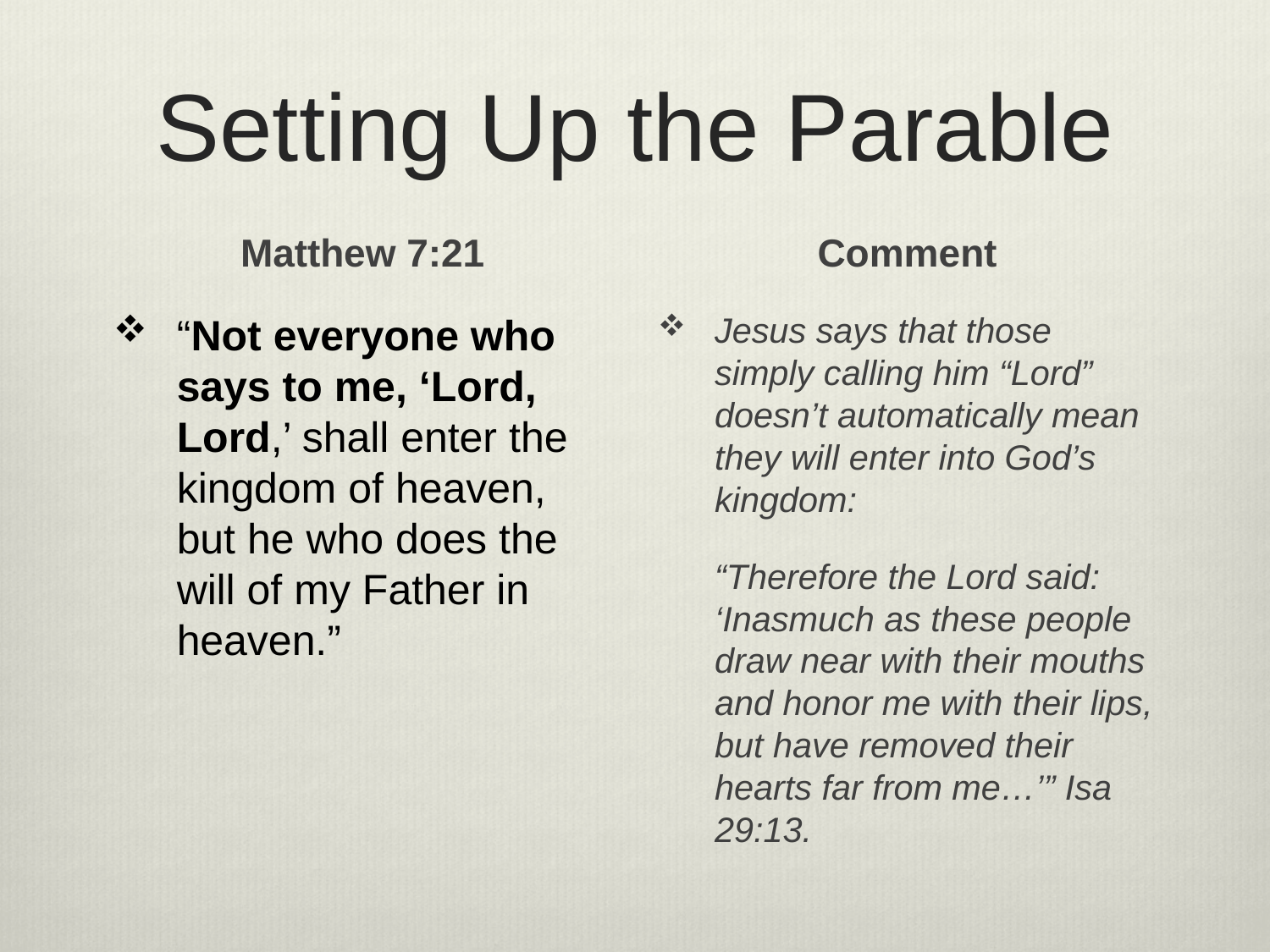

# Setting Up the Parable
Matthew 7:21
Comment
“Not everyone who says to me, ‘Lord, Lord,’ shall enter the kingdom of heaven, but he who does the will of my Father in heaven.”
Jesus says that those simply calling him “Lord” doesn’t automatically mean they will enter into God’s kingdom:
	“Therefore the Lord said:
‘Inasmuch as these people draw near with their mouths and honor me with their lips, but have removed their hearts far from me…’” Isa 29:13.